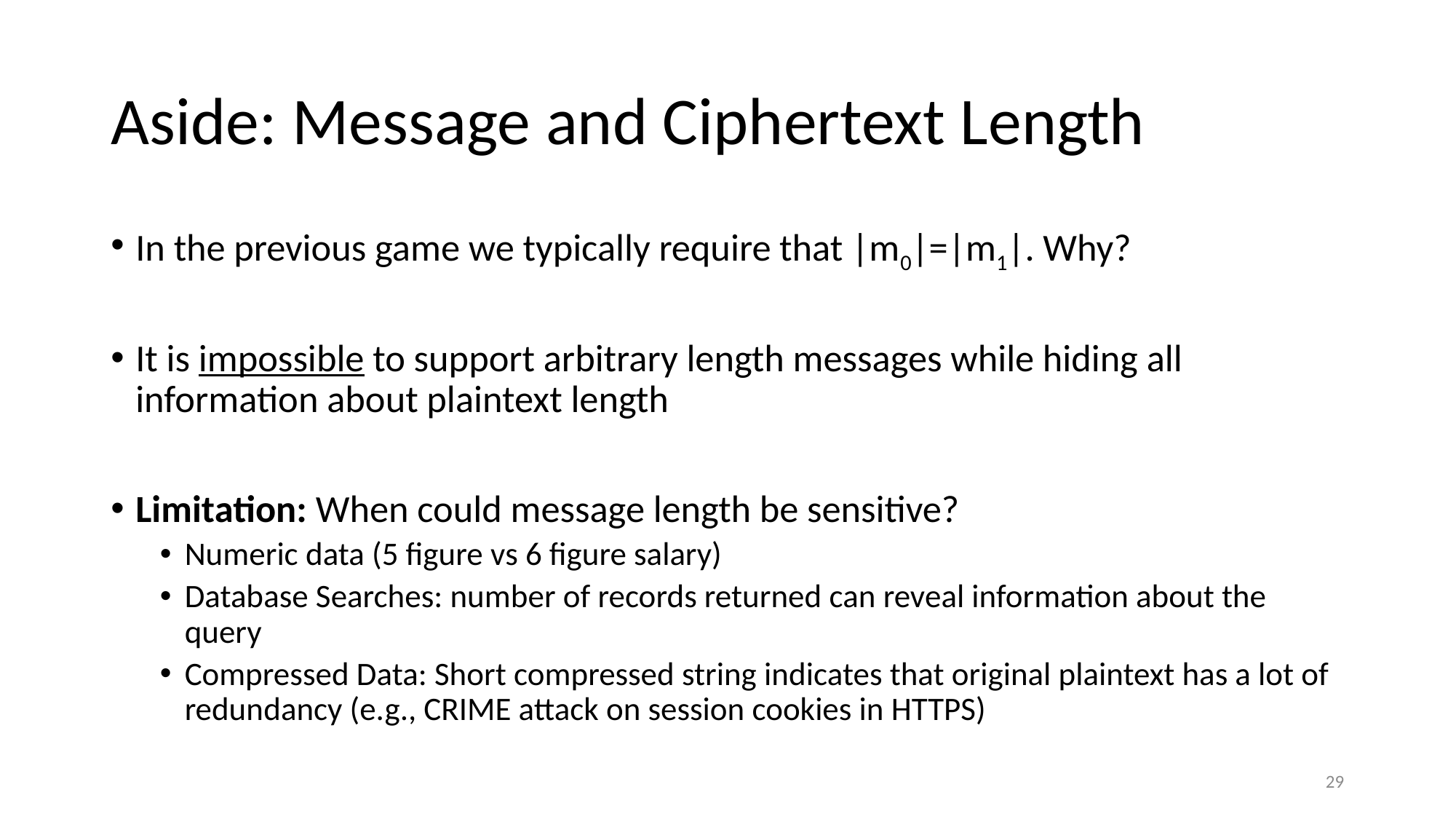

# Aside: Message and Ciphertext Length
In the previous game we typically require that |m0|=|m1|. Why?

It is impossible to support arbitrary length messages while hiding all information about plaintext length

Limitation: When could message length be sensitive?
Numeric data (5 figure vs 6 figure salary)
Database Searches: number of records returned can reveal information about the query
Compressed Data: Short compressed string indicates that original plaintext has a lot of redundancy (e.g., CRIME attack on session cookies in HTTPS)
29